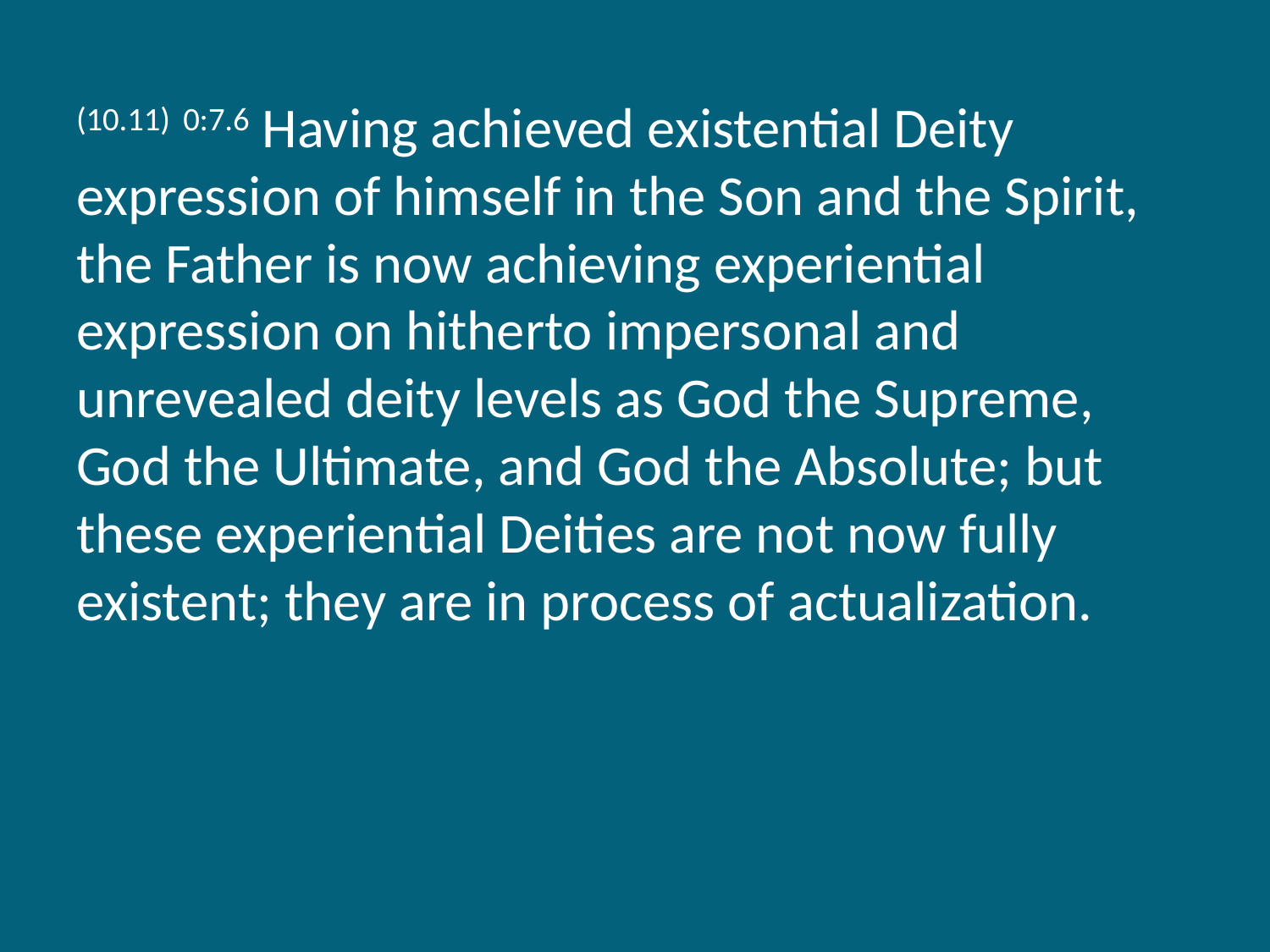

(10.11) 0:7.6 Having achieved existential Deity expression of himself in the Son and the Spirit, the Father is now achieving experiential expression on hitherto impersonal and unrevealed deity levels as God the Supreme, God the Ultimate, and God the Absolute; but these experiential Deities are not now fully existent; they are in process of actualization.